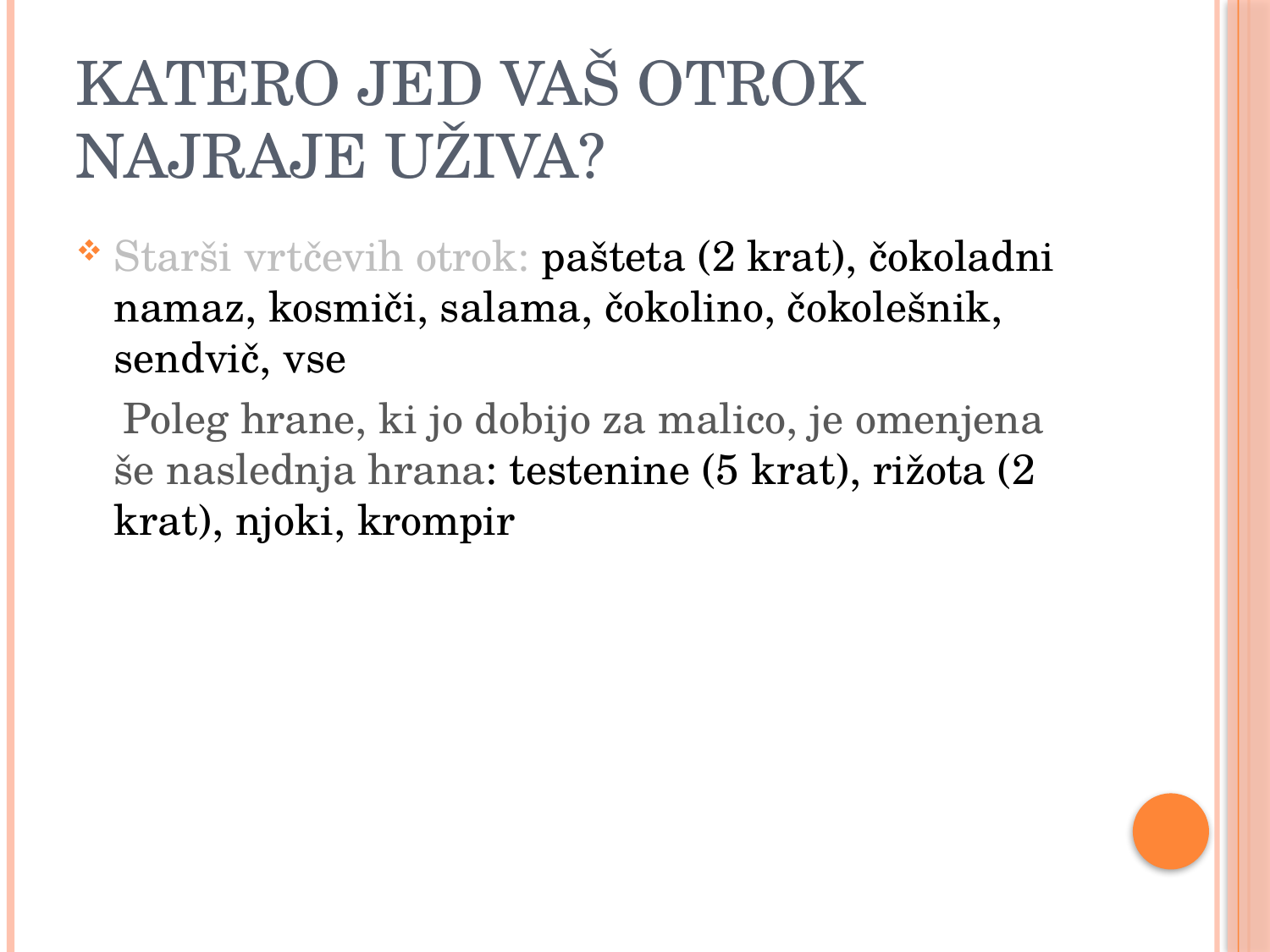

# Katero jed vaš otrok najraje uživa?
Starši vrtčevih otrok: pašteta (2 krat), čokoladni namaz, kosmiči, salama, čokolino, čokolešnik, sendvič, vse
    Poleg hrane, ki jo dobijo za malico, je omenjena še naslednja hrana: testenine (5 krat), rižota (2 krat), njoki, krompir